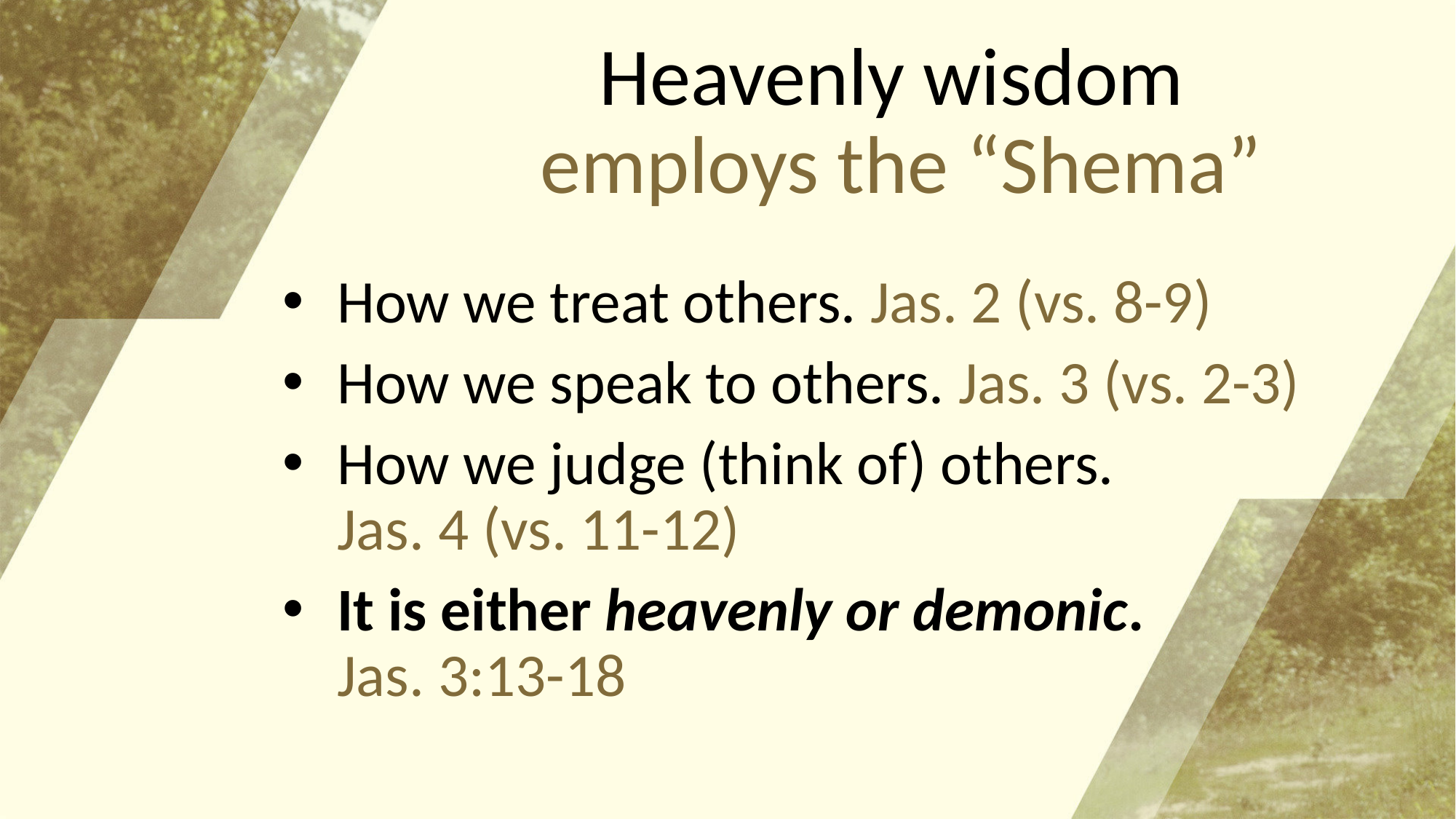

# Heavenly wisdom employs the “Shema”
How we treat others. Jas. 2 (vs. 8-9)
How we speak to others. Jas. 3 (vs. 2-3)
How we judge (think of) others.
Jas. 4 (vs. 11-12)
It is either heavenly or demonic.
Jas. 3:13-18